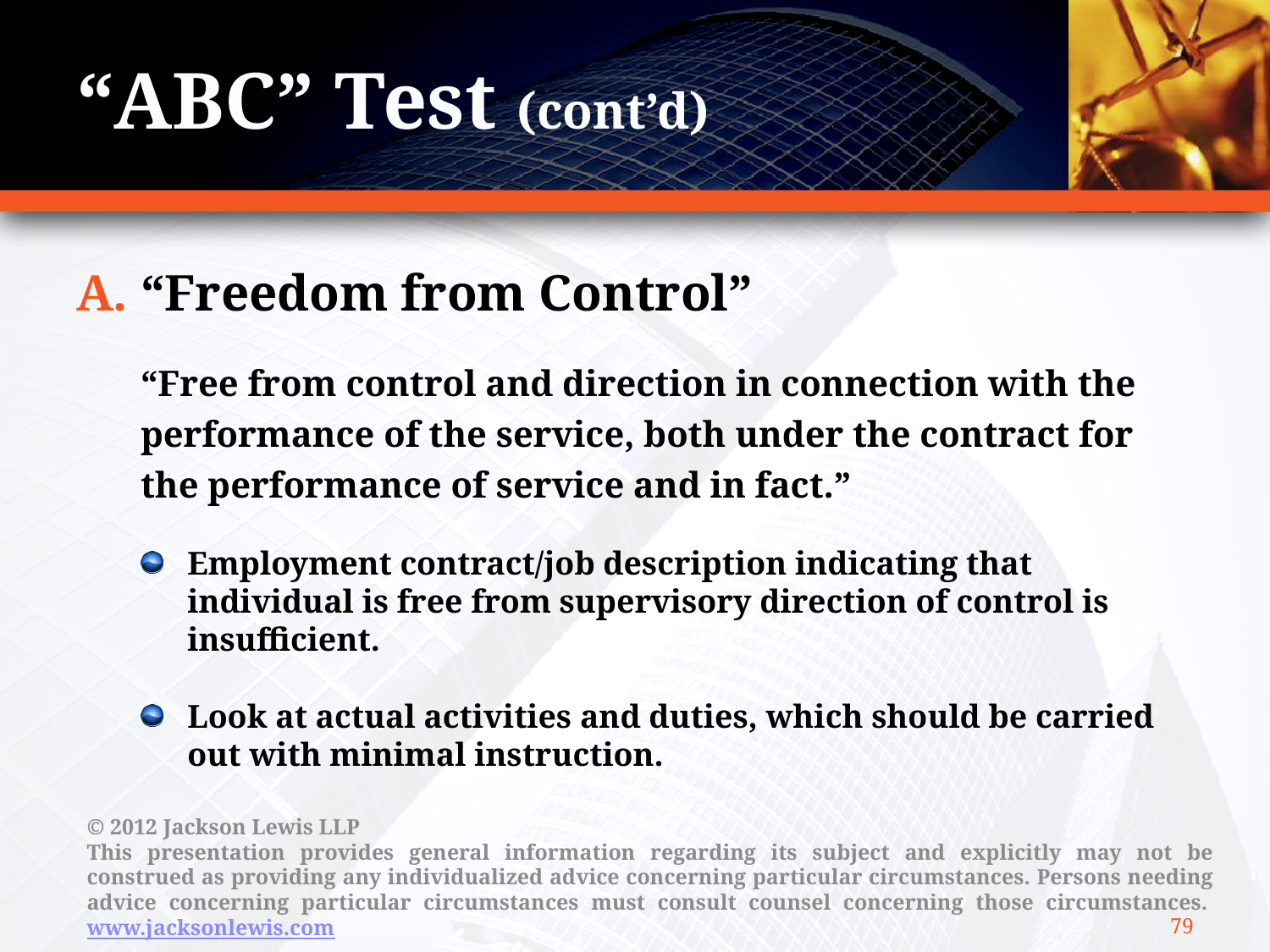

# “ABC” Test (cont’d)
“Freedom from Control”
“Free from control and direction in connection with the performance of the service, both under the contract for the performance of service and in fact.”
Employment contract/job description indicating that individual is free from supervisory direction of control is insufficient.
Look at actual activities and duties, which should be carried out with minimal instruction.
79